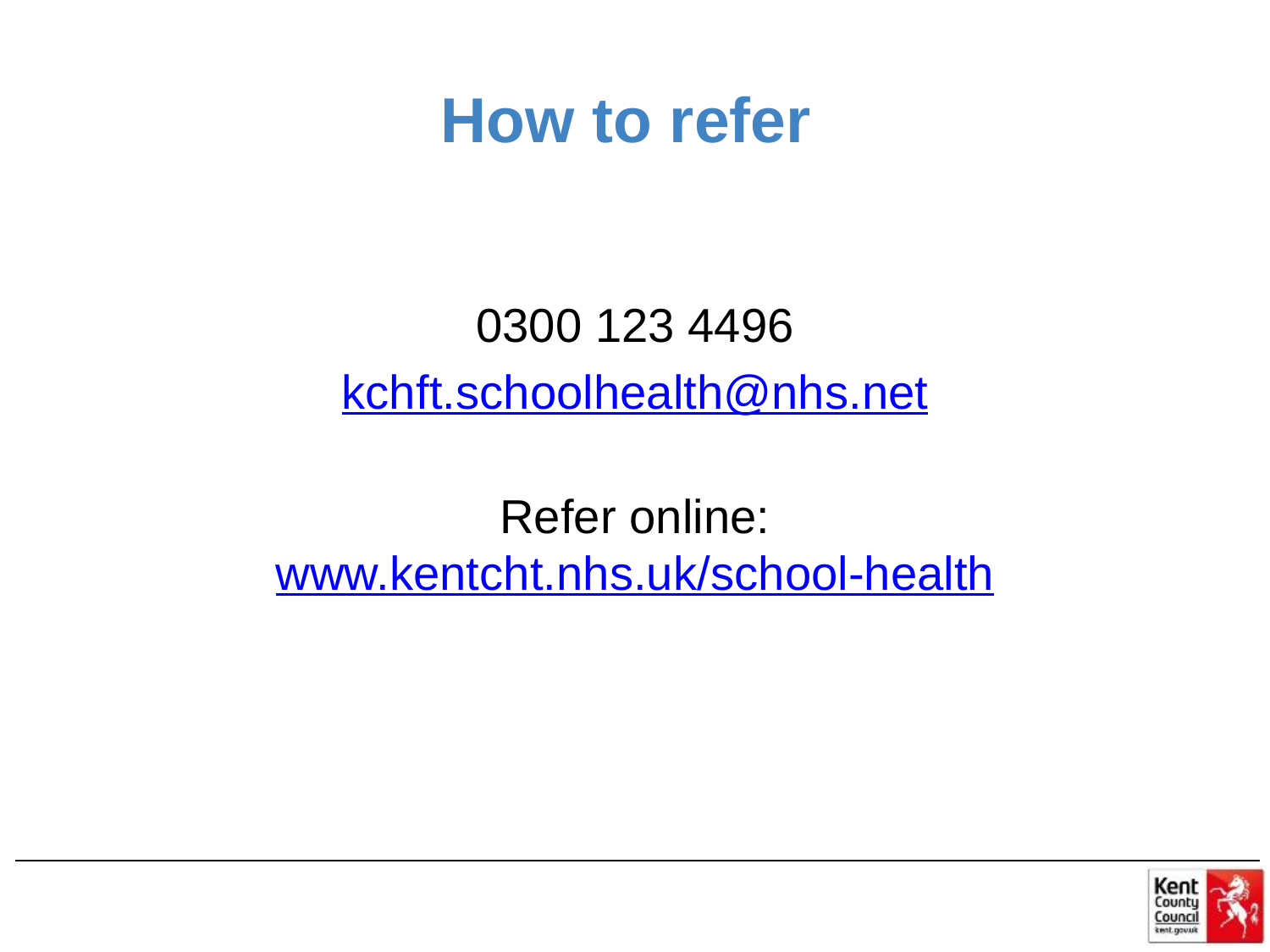

# How to refer

0300 123 4496
kchft.schoolhealth@nhs.net
Refer online:
www.kentcht.nhs.uk/school-health